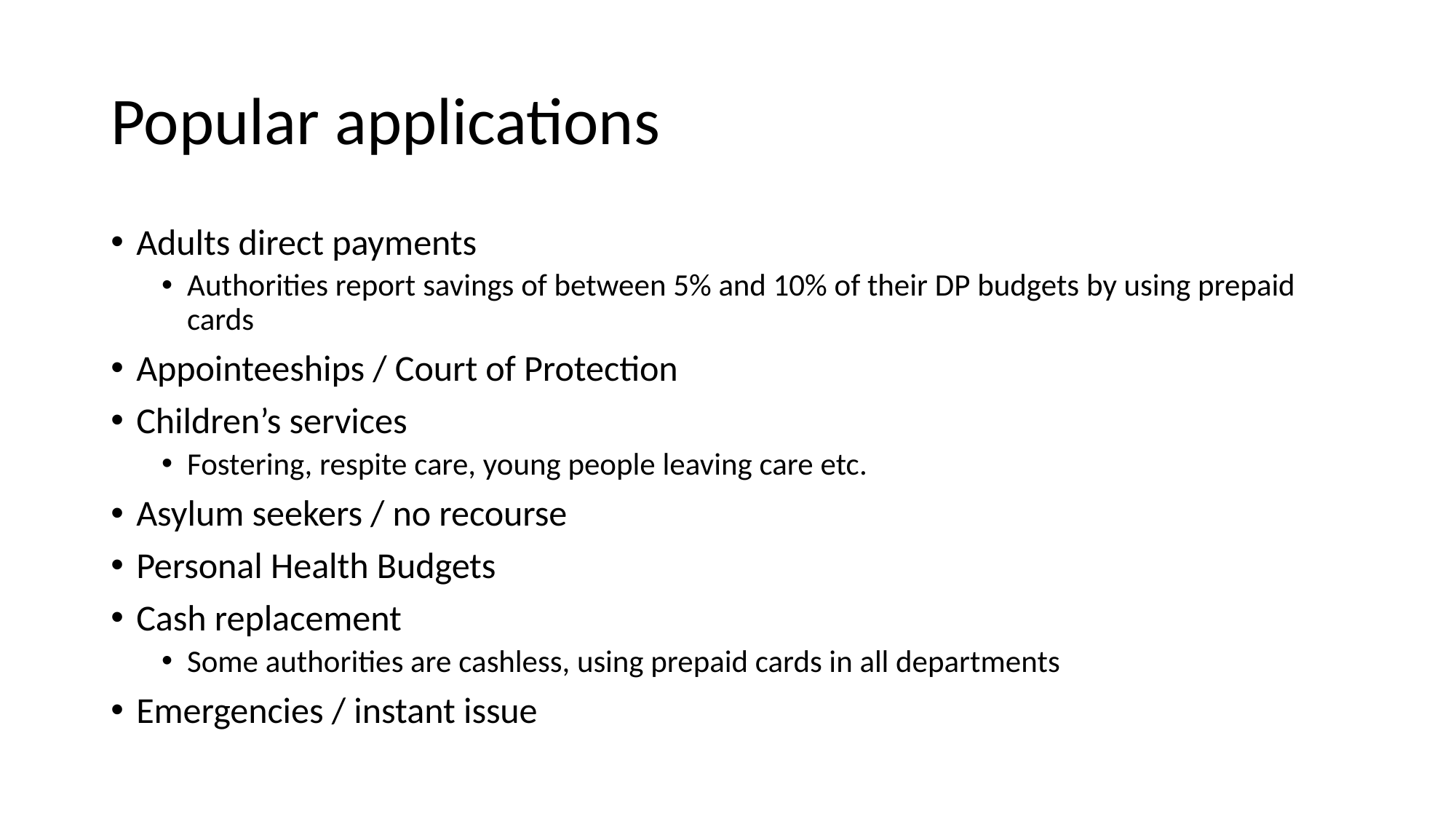

# Popular applications
Adults direct payments
Authorities report savings of between 5% and 10% of their DP budgets by using prepaid cards
Appointeeships / Court of Protection
Children’s services
Fostering, respite care, young people leaving care etc.
Asylum seekers / no recourse
Personal Health Budgets
Cash replacement
Some authorities are cashless, using prepaid cards in all departments
Emergencies / instant issue